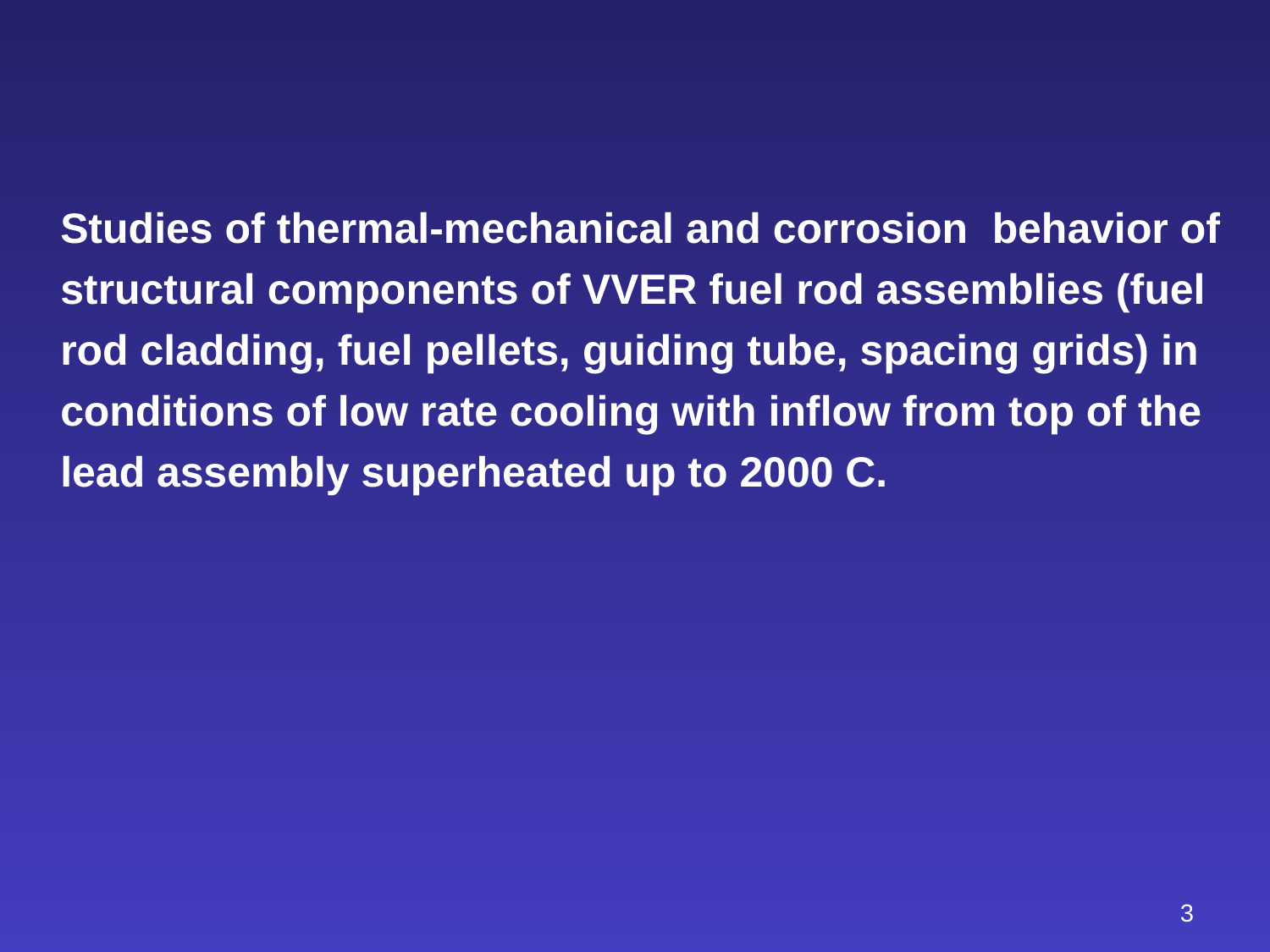

Studies of thermal-mechanical and corrosion  behavior of structural components of VVER fuel rod assemblies (fuel rod cladding, fuel pellets, guiding tube, spacing grids) in conditions of low rate cooling with inflow from top of the lead assembly superheated up to 2000 C.
3